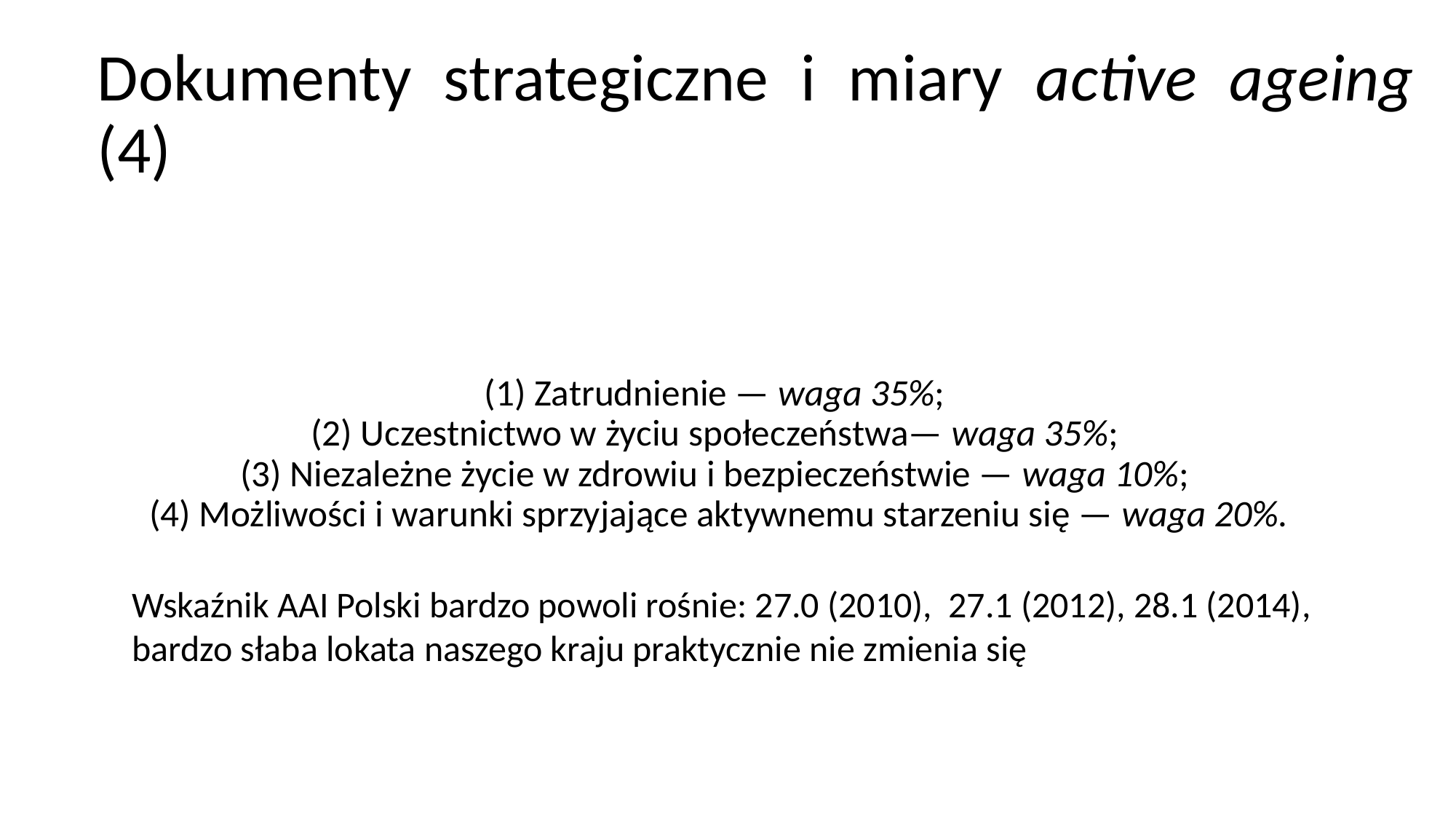

Dokumenty strategiczne i miary active ageing (4)
# (1) Zatrudnienie — waga 35%; (2) Uczestnictwo w życiu społeczeństwa— waga 35%; (3) Niezależne życie w zdrowiu i bezpieczeństwie — waga 10%; (4) Możliwości i warunki sprzyjające aktywnemu starzeniu się — waga 20%.
Wskaźnik AAI Polski bardzo powoli rośnie: 27.0 (2010),  27.1 (2012), 28.1 (2014), bardzo słaba lokata naszego kraju praktycznie nie zmienia się